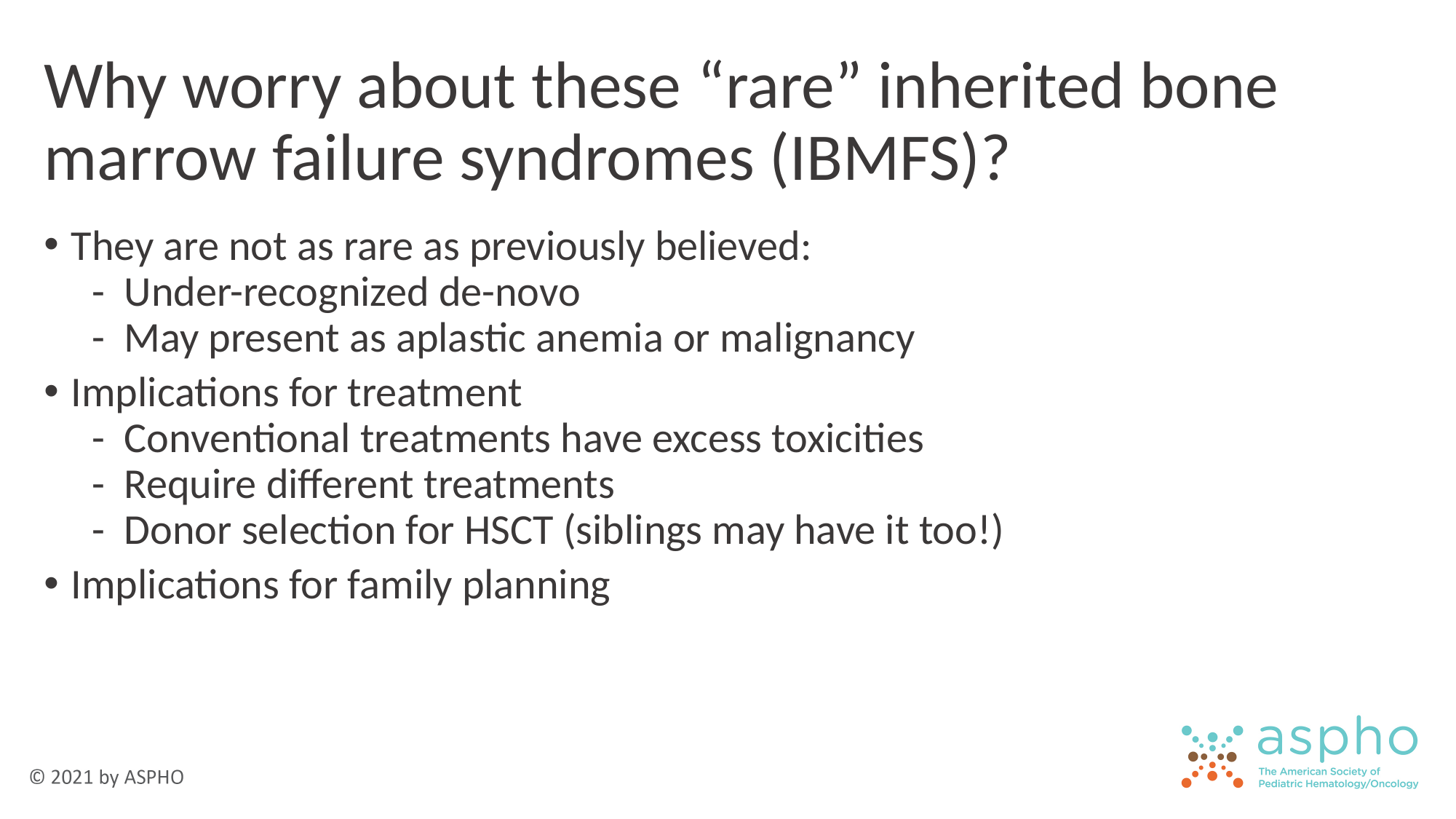

# Why worry about these “rare” inherited bone marrow failure syndromes (IBMFS)?
They are not as rare as previously believed:
     -  Under-recognized de-novo
     -  May present as aplastic anemia or malignancy
Implications for treatment
     -  Conventional treatments have excess toxicities
     -  Require different treatments
     -  Donor selection for HSCT (siblings may have it too!)
Implications for family planning